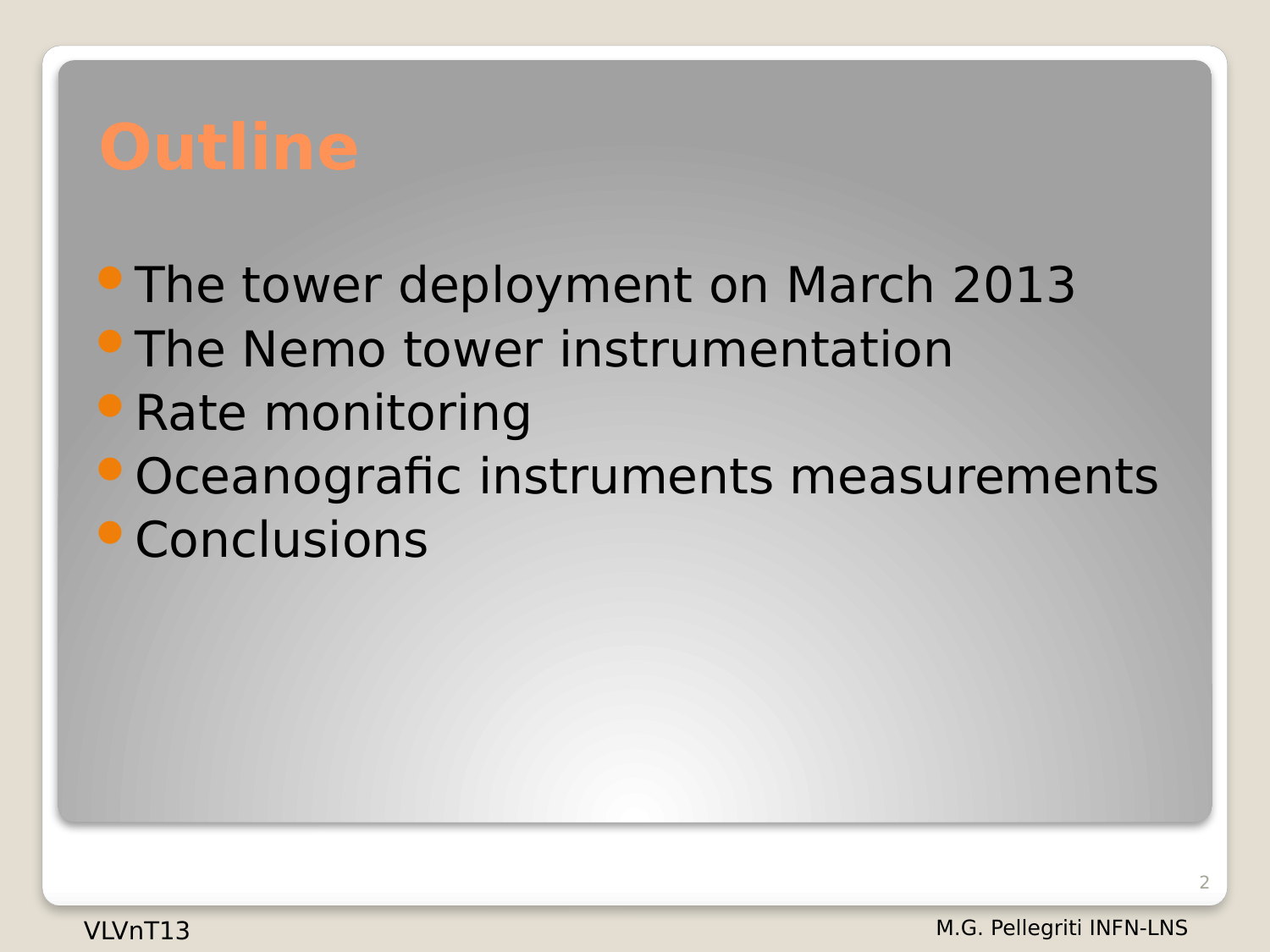

# Outline
The tower deployment on March 2013
The Nemo tower instrumentation
Rate monitoring
Oceanografic instruments measurements
Conclusions
2
VLVnT13
M.G. Pellegriti INFN-LNS